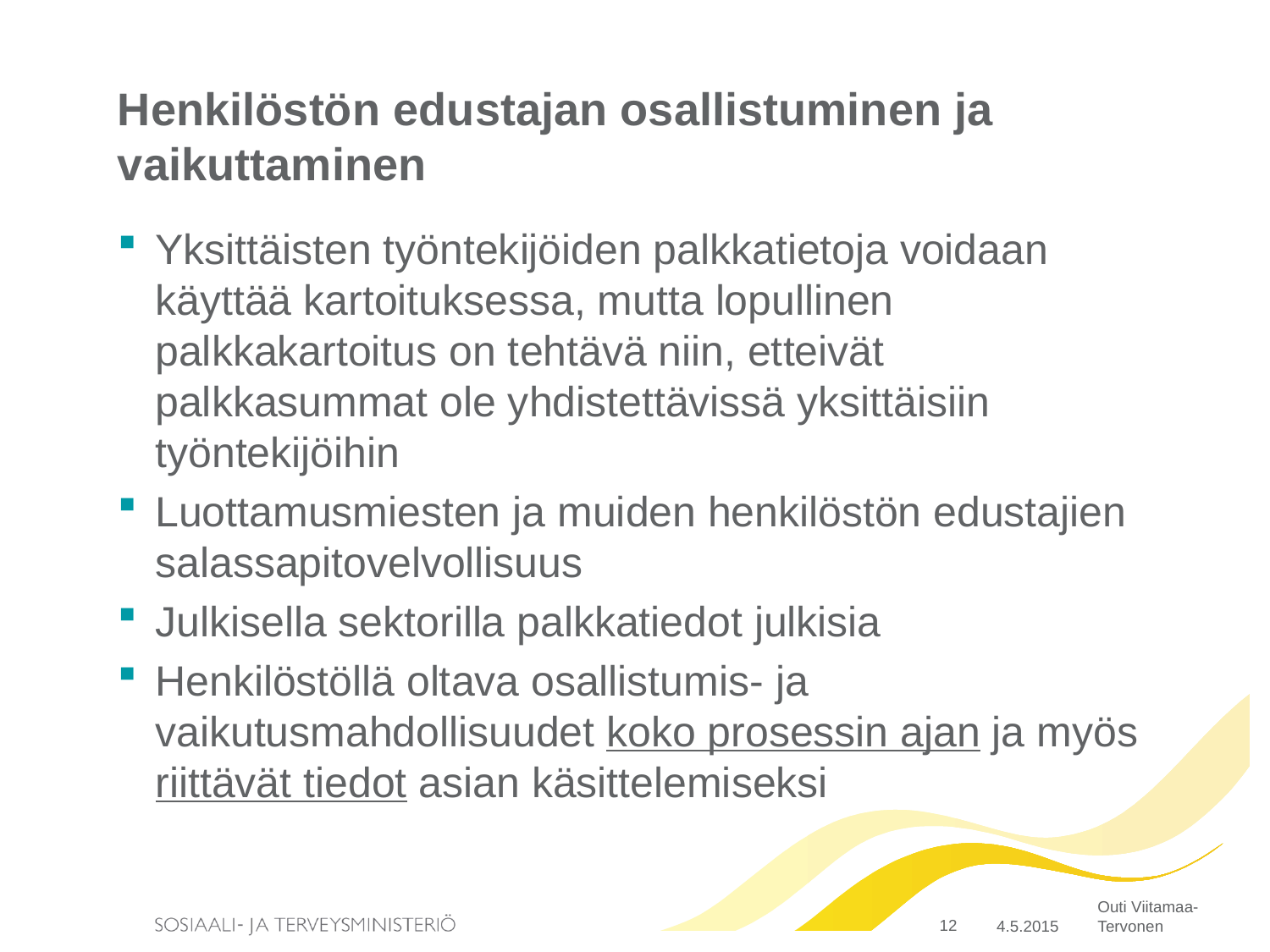

# Henkilöstön edustajan osallistuminen ja vaikuttaminen
Yksittäisten työntekijöiden palkkatietoja voidaan käyttää kartoituksessa, mutta lopullinen palkkakartoitus on tehtävä niin, etteivät palkkasummat ole yhdistettävissä yksittäisiin työntekijöihin
Luottamusmiesten ja muiden henkilöstön edustajien salassapitovelvollisuus
Julkisella sektorilla palkkatiedot julkisia
Henkilöstöllä oltava osallistumis- ja vaikutusmahdollisuudet koko prosessin ajan ja myös riittävät tiedot asian käsittelemiseksi
12
4.5.2015
Outi Viitamaa-Tervonen